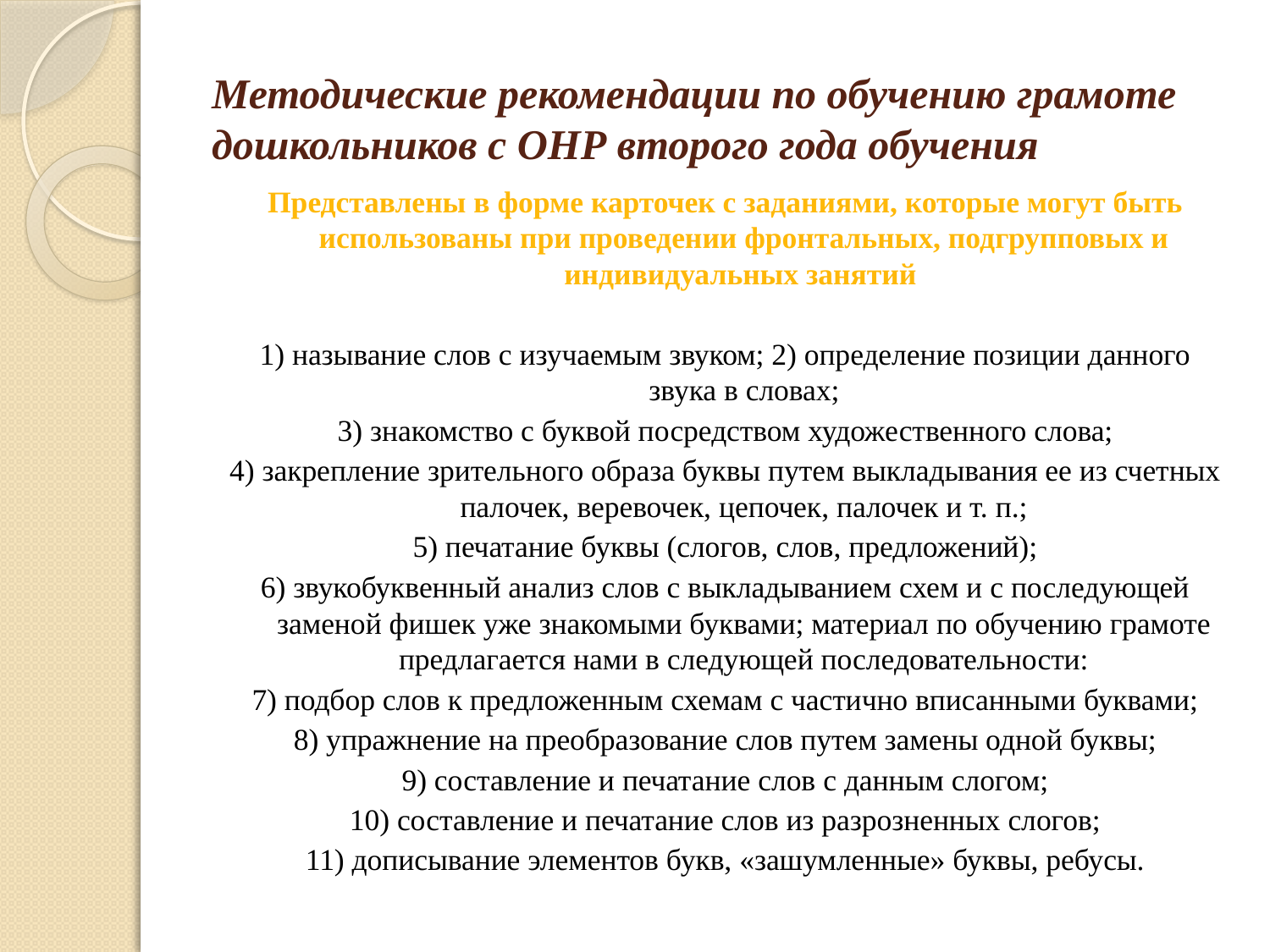

# Методические рекомендации по обучению грамоте дошкольников с ОНР второго года обучения
Представлены в форме карточек с заданиями, которые могут быть использованы при проведении фронтальных, подгрупповых и индивидуальных занятий

1) называние слов с изучаемым звуком; 2) определение позиции данного звука в словах;
3) знакомство с буквой посредством художественного слова;
4) закрепление зрительного образа буквы путем выкладывания ее из счетных палочек, веревочек, цепочек, палочек и т. п.;
5) печатание буквы (слогов, слов, предложений);
6) звукобуквенный анализ слов с выкладыванием схем и с последующей заменой фишек уже знакомыми буквами; материал по обучению грамоте предлагается нами в следующей последовательности:
7) подбор слов к предложенным схемам с частично вписанными буквами;
8) упражнение на преобразование слов путем замены одной буквы;
9) составление и печатание слов с данным слогом;
10) составление и печатание слов из разрозненных слогов;
11) дописывание элементов букв, «зашумленные» буквы, ребусы.